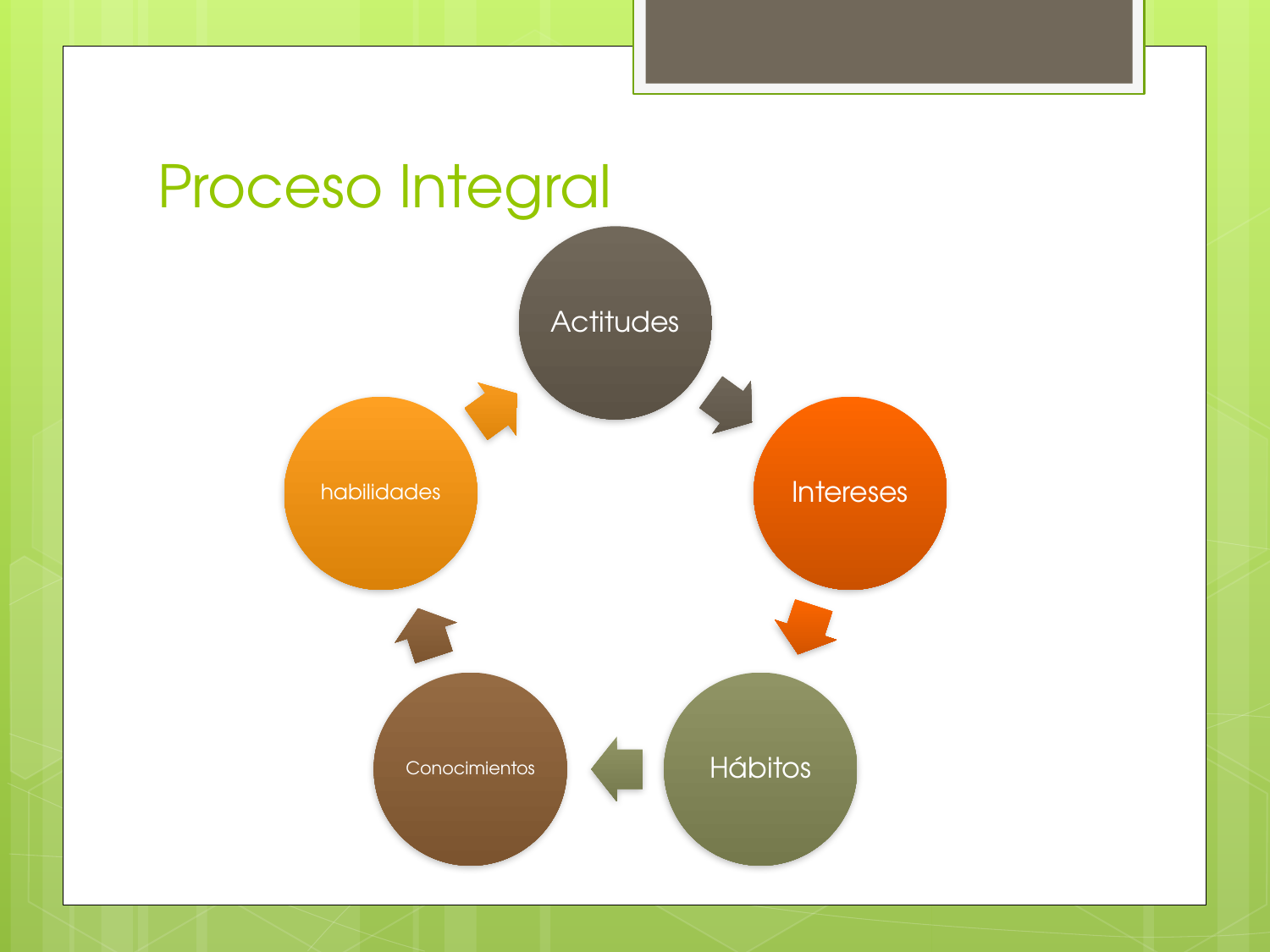

# Proceso Integral
Actitudes

Intereses

Hábitos

Conocimientos

habilidades